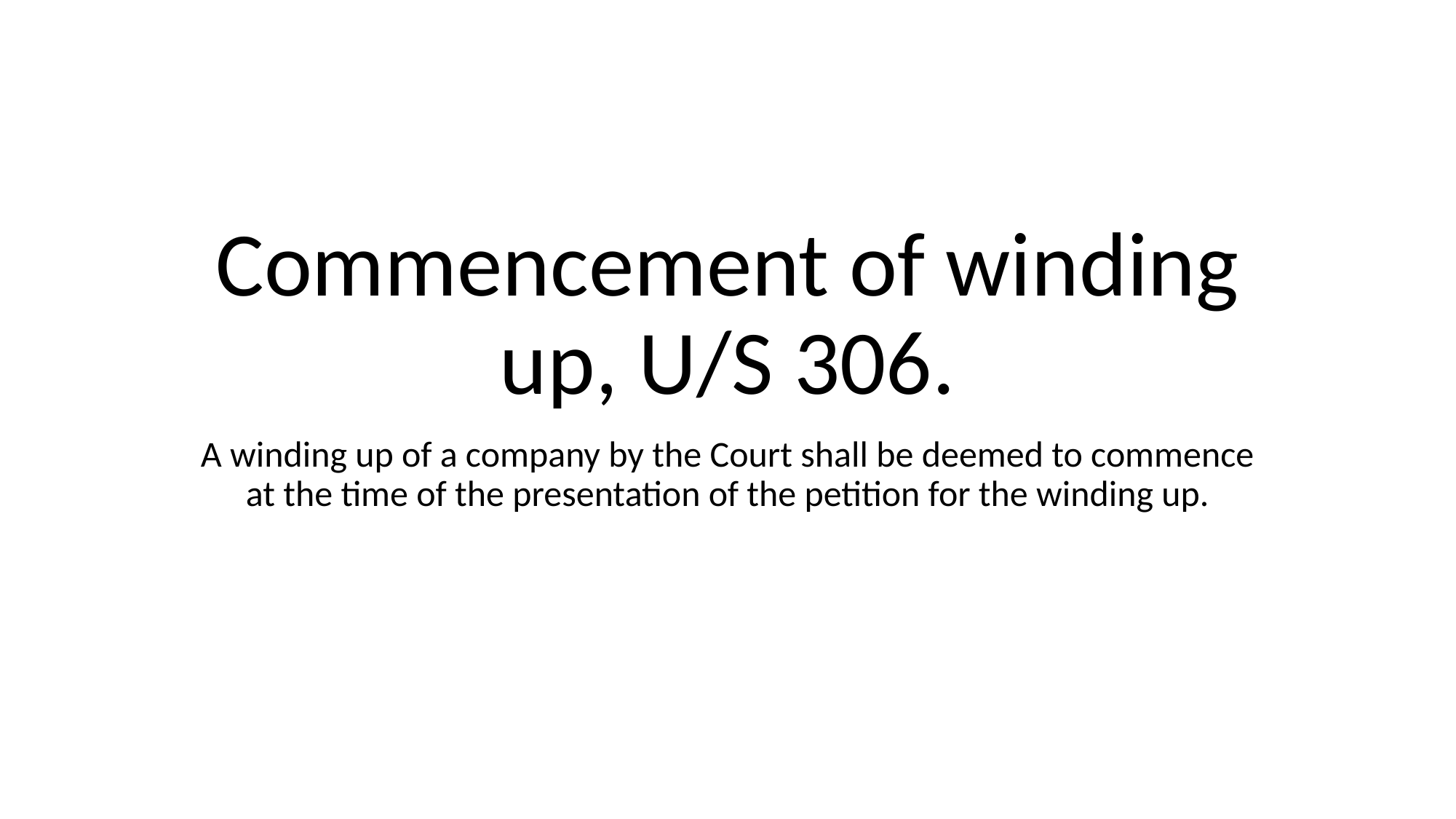

# Commencement of winding up, U/S 306.
A winding up of a company by the Court shall be deemed to commence at the time of the presentation of the petition for the winding up.